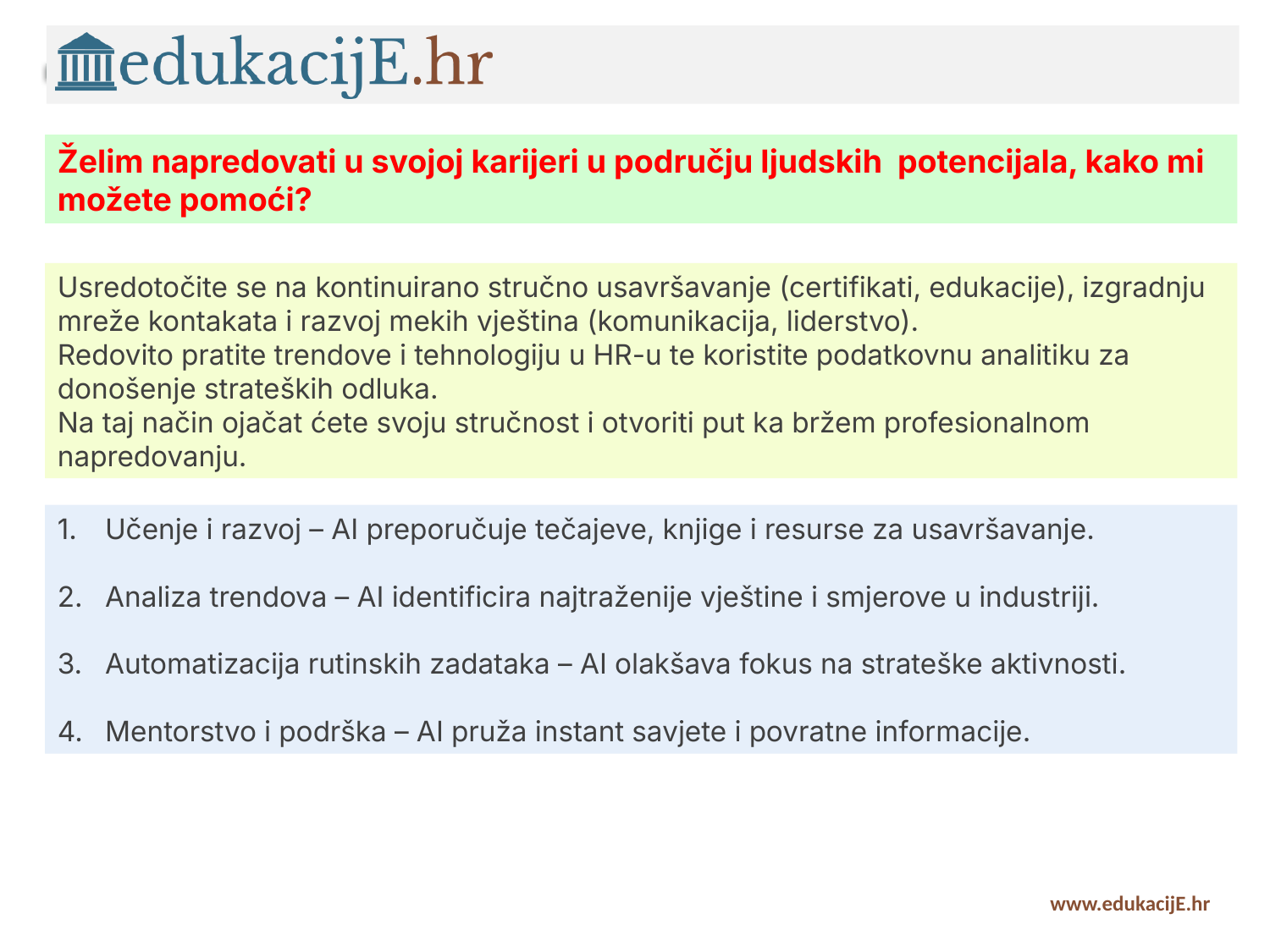

Želim napredovati u svojoj karijeri u području ljudskih  potencijala, kako mi možete pomoći?
Usredotočite se na kontinuirano stručno usavršavanje (certifikati, edukacije), izgradnju mreže kontakata i razvoj mekih vještina (komunikacija, liderstvo).
Redovito pratite trendove i tehnologiju u HR-u te koristite podatkovnu analitiku za donošenje strateških odluka.
Na taj način ojačat ćete svoju stručnost i otvoriti put ka bržem profesionalnom napredovanju.
Učenje i razvoj – AI preporučuje tečajeve, knjige i resurse za usavršavanje.

Analiza trendova – AI identificira najtraženije vještine i smjerove u industriji.

Automatizacija rutinskih zadataka – AI olakšava fokus na strateške aktivnosti.

Mentorstvo i podrška – AI pruža instant savjete i povratne informacije.